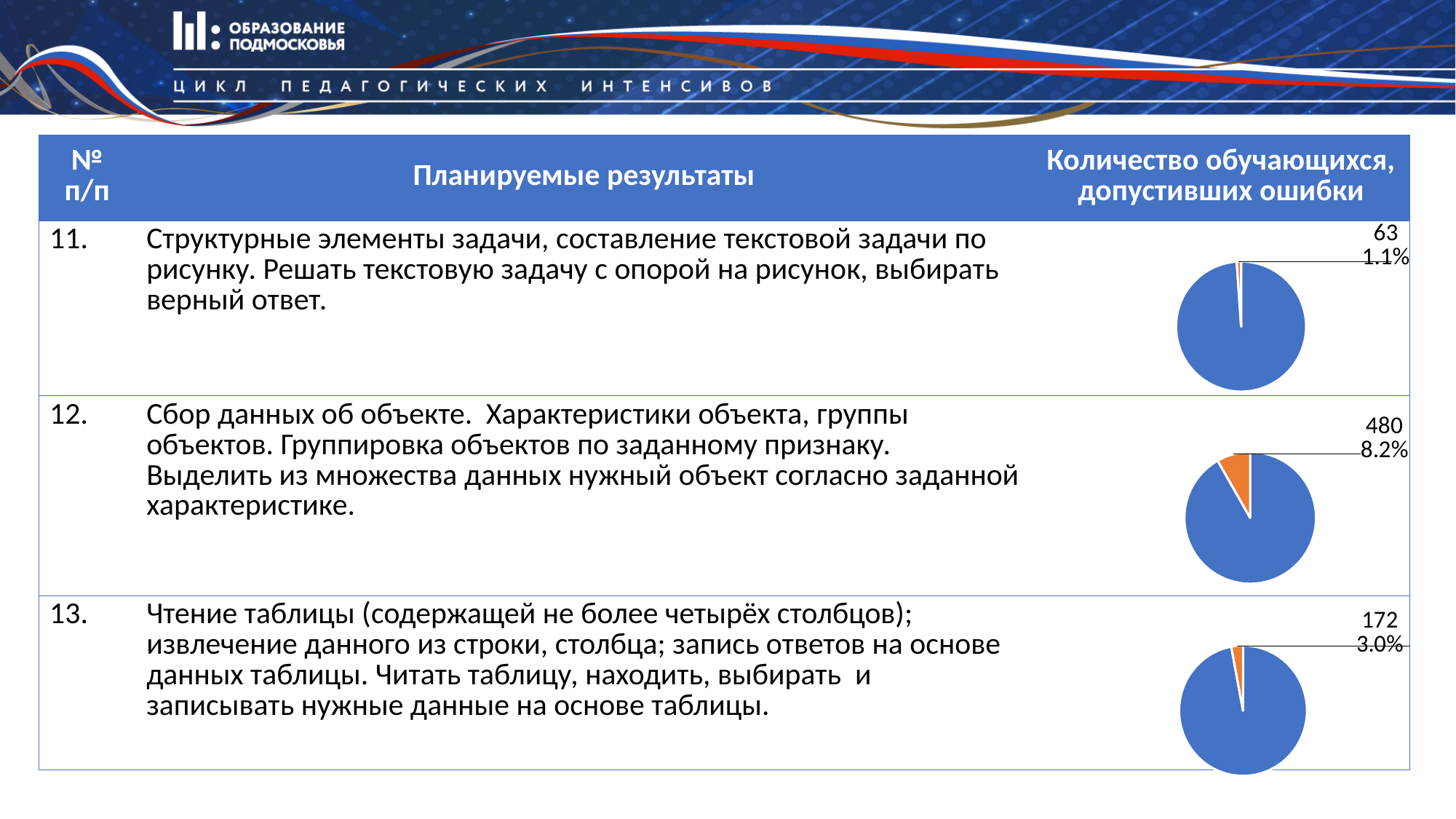

| № п/п | Планируемые результаты | Количество обучающихся, допустивших ошибки |
| --- | --- | --- |
| 11. | Структурные элементы задачи, составление текстовой задачи по рисунку. Решать текстовую задачу с опорой на рисунок, выбирать верный ответ. |  |
| 12. | Сбор данных об объекте. Характеристики объекта, группы объектов. Группировка объектов по заданному признаку. Выделить из множества данных нужный объект согласно заданной характеристике. |  |
| 13. | Чтение таблицы (содержащей не более четырёх столбцов); извлечение данного из строки, столбца; запись ответов на основе данных таблицы. Читать таблицу, находить, выбирать и записывать нужные данные на основе таблицы. |  |

### Chart

| Category | Столбец1 |
|---|---|
| Кв. 1 | 5763.0 |
| Кв. 2 | 63.0 |

### Chart

| Category | Столбец1 |
|---|---|
| Кв. 1 | 5346.0 |
| Кв. 2 | 480.0 |

### Chart

| Category | Столбец1 |
|---|---|
| Кв. 1 | 5654.0 |
| Кв. 2 | 172.0 |